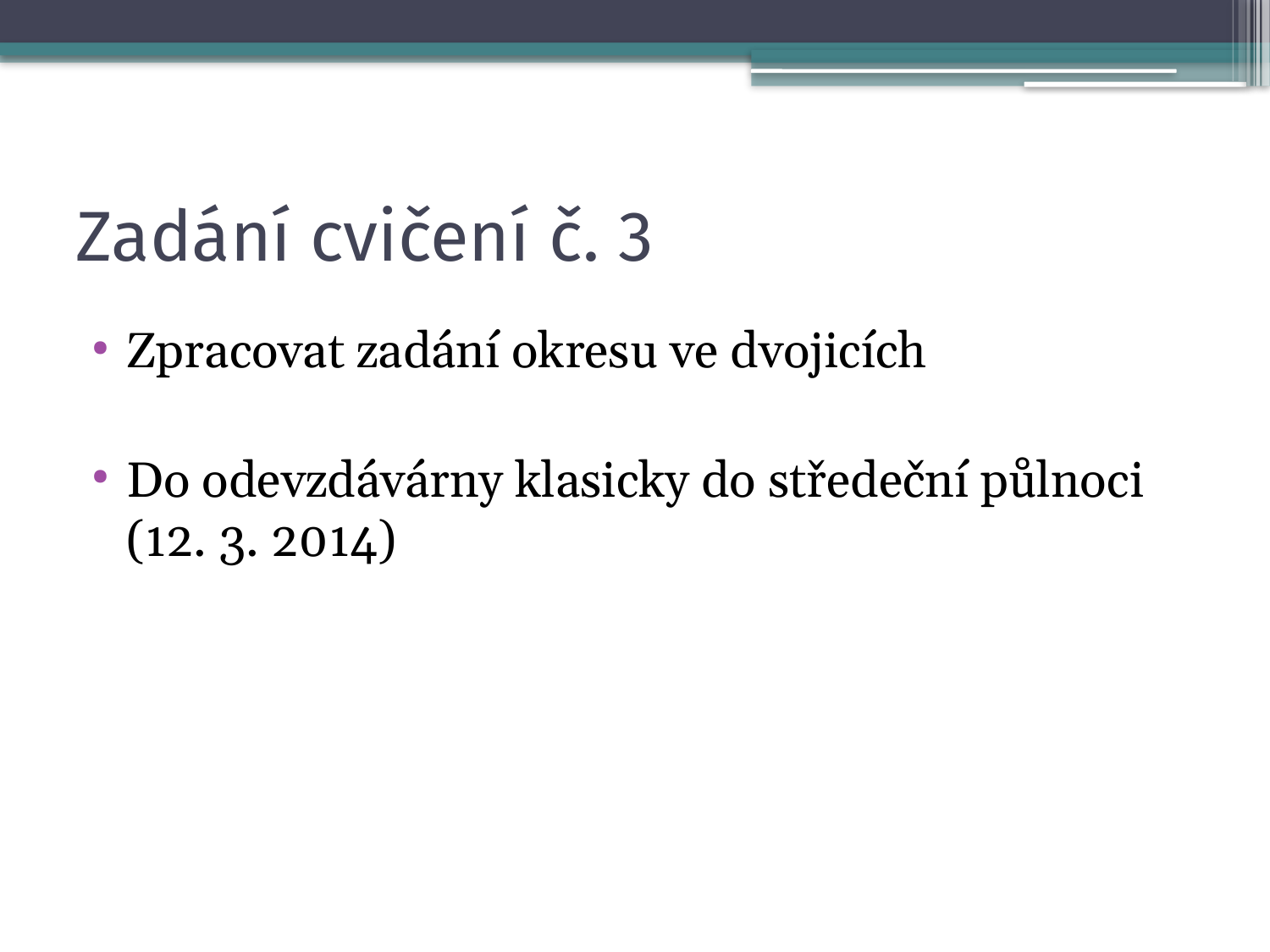

# Zadání cvičení č. 3
Zpracovat zadání okresu ve dvojicích

Do odevzdávárny klasicky do středeční půlnoci (12. 3. 2014)